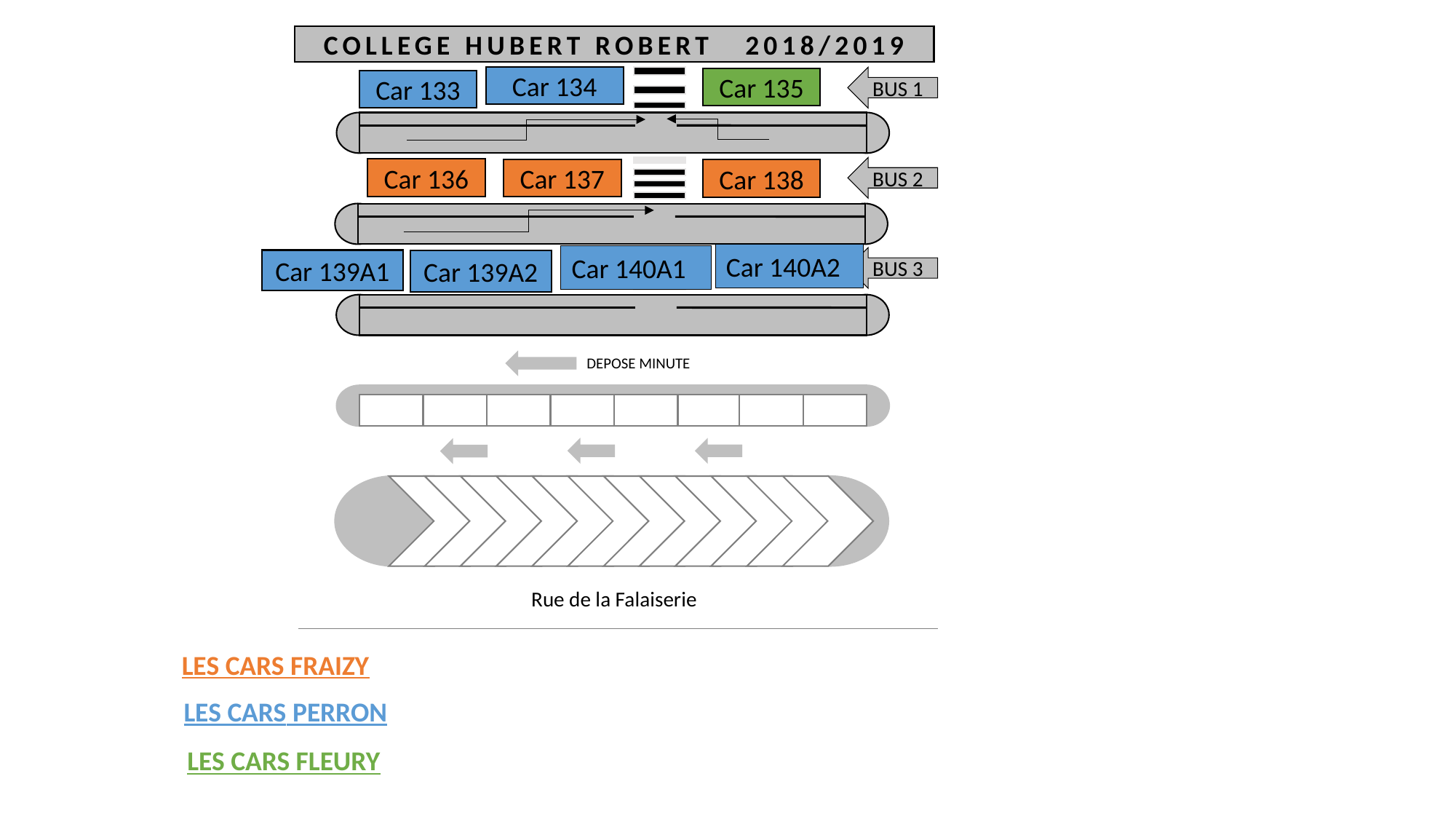

COLLEGE HUBERT ROBERT   2018/2019

Car 134
BUS 1
Car 135
Car 133

BUS 2
Car 136
Car 137
Car 138

BUS 3

Car 139A1
Car 139A2

DEPOSE MINUTE

Rue de la Falaiserie
Car 140A2
Car 140A1
LES CARS FRAIZY
LES CARS PERRON
LES CARS FLEURY